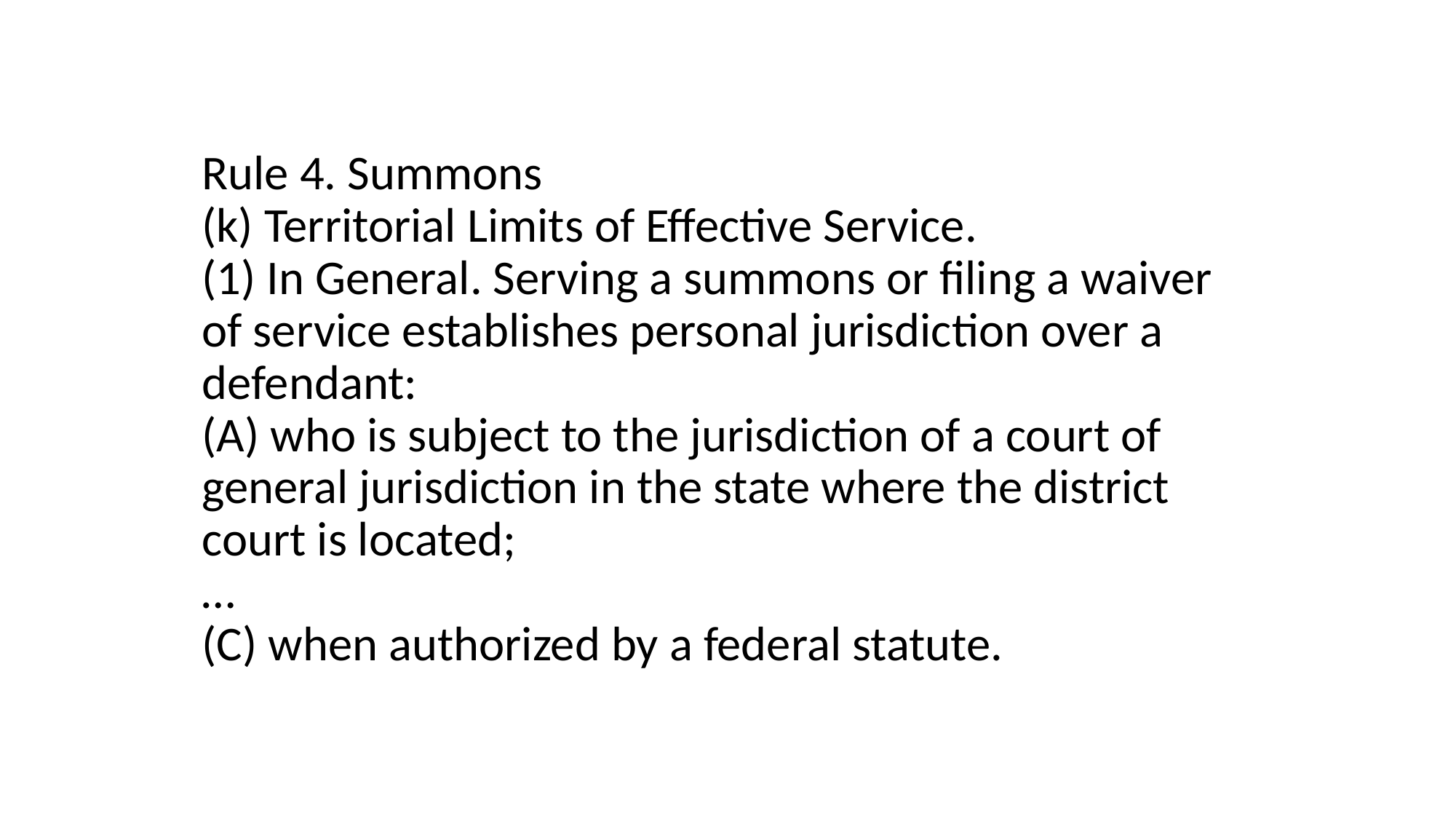

# Rule 4. Summons (k) Territorial Limits of Effective Service. (1) In General. Serving a summons or filing a waiver of service establishes personal jurisdiction over a defendant: (A) who is subject to the jurisdiction of a court of general jurisdiction in the state where the district court is located; … (C) when authorized by a federal statute.